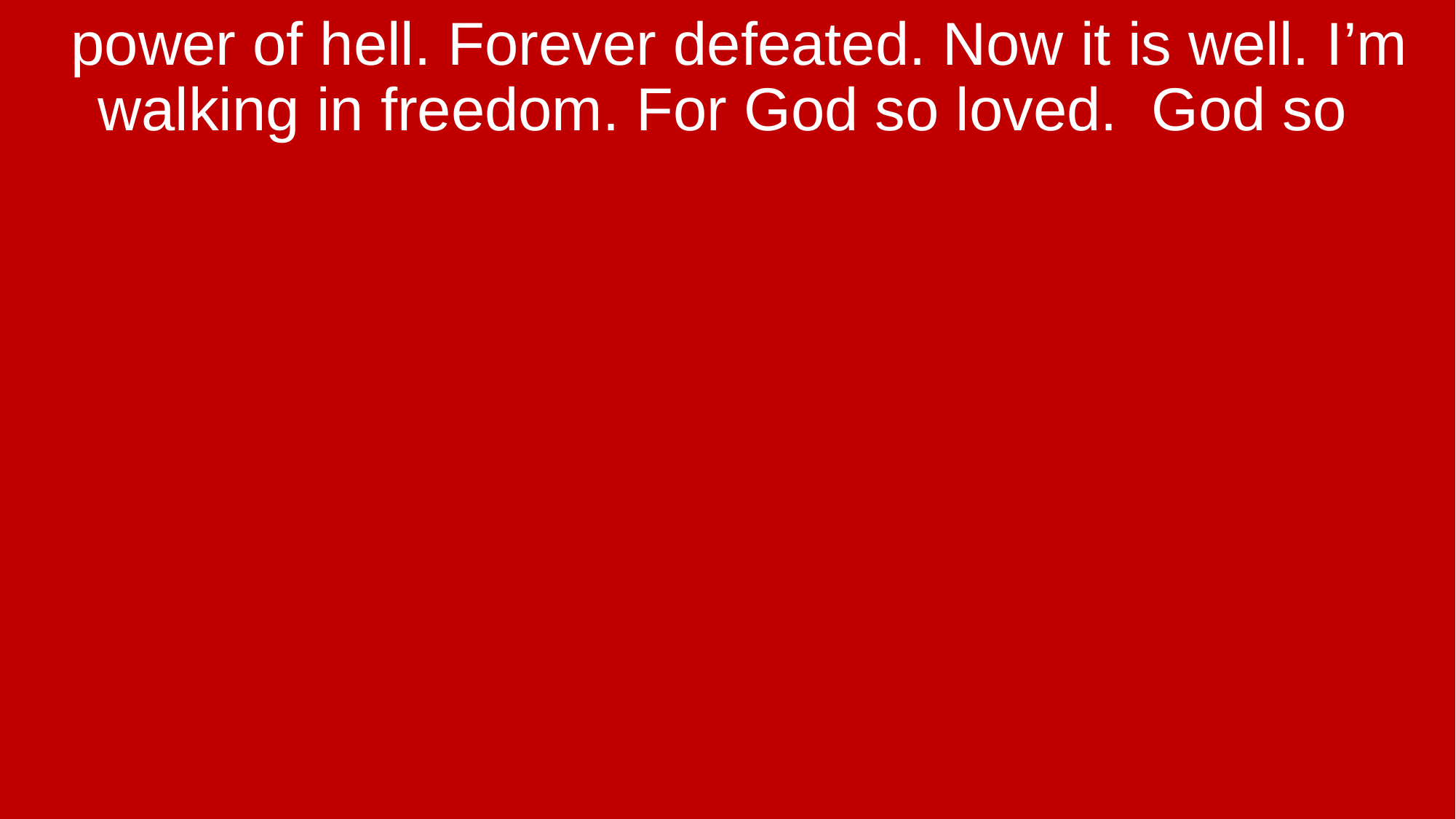

power of hell. Forever defeated. Now it is well. I’m walking in freedom. For God so loved.  God so